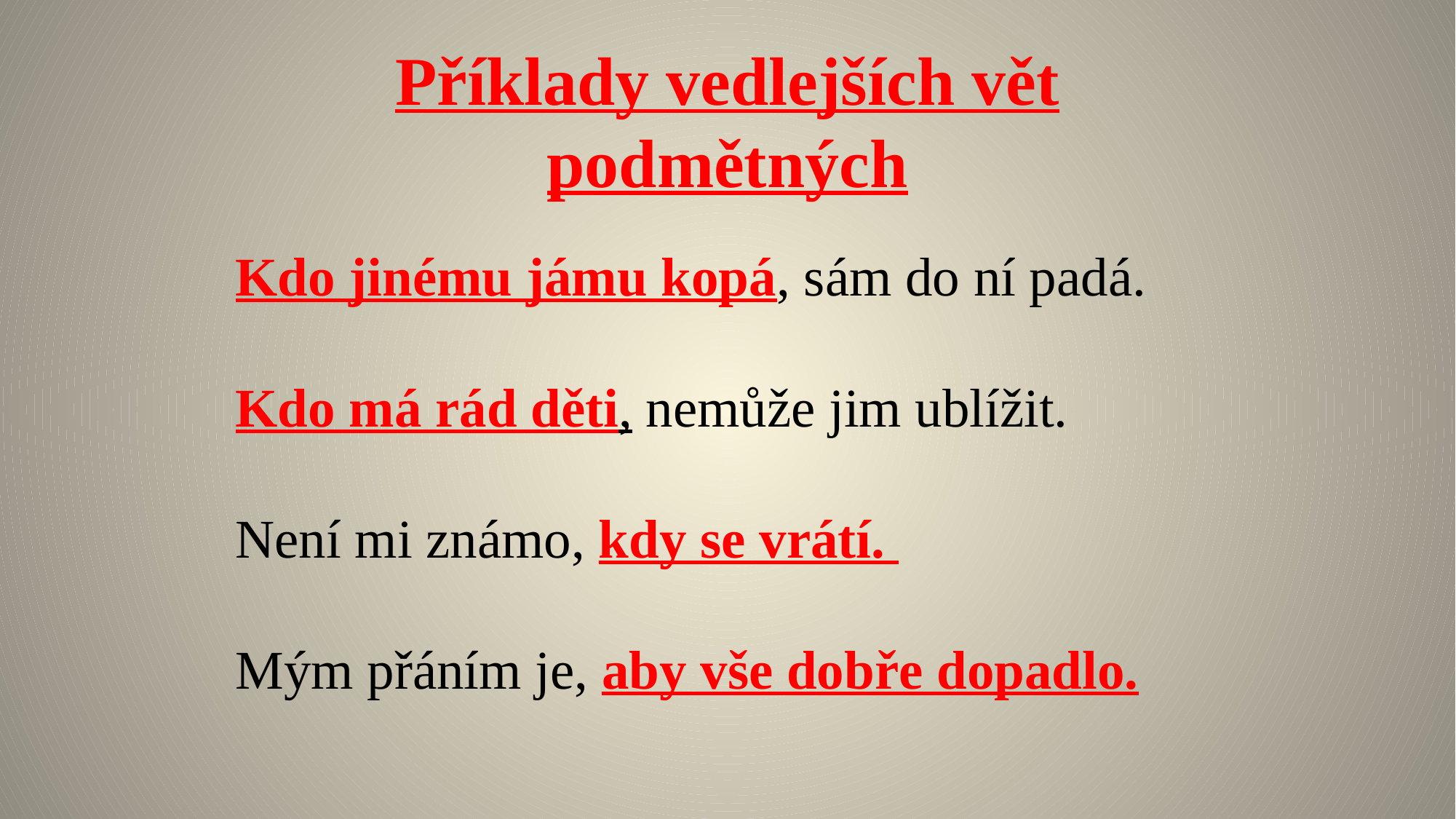

Příklady vedlejších vět podmětných
Kdo jinému jámu kopá, sám do ní padá.
Kdo má rád děti, nemůže jim ublížit.
Není mi známo, kdy se vrátí.
Mým přáním je, aby vše dobře dopadlo.